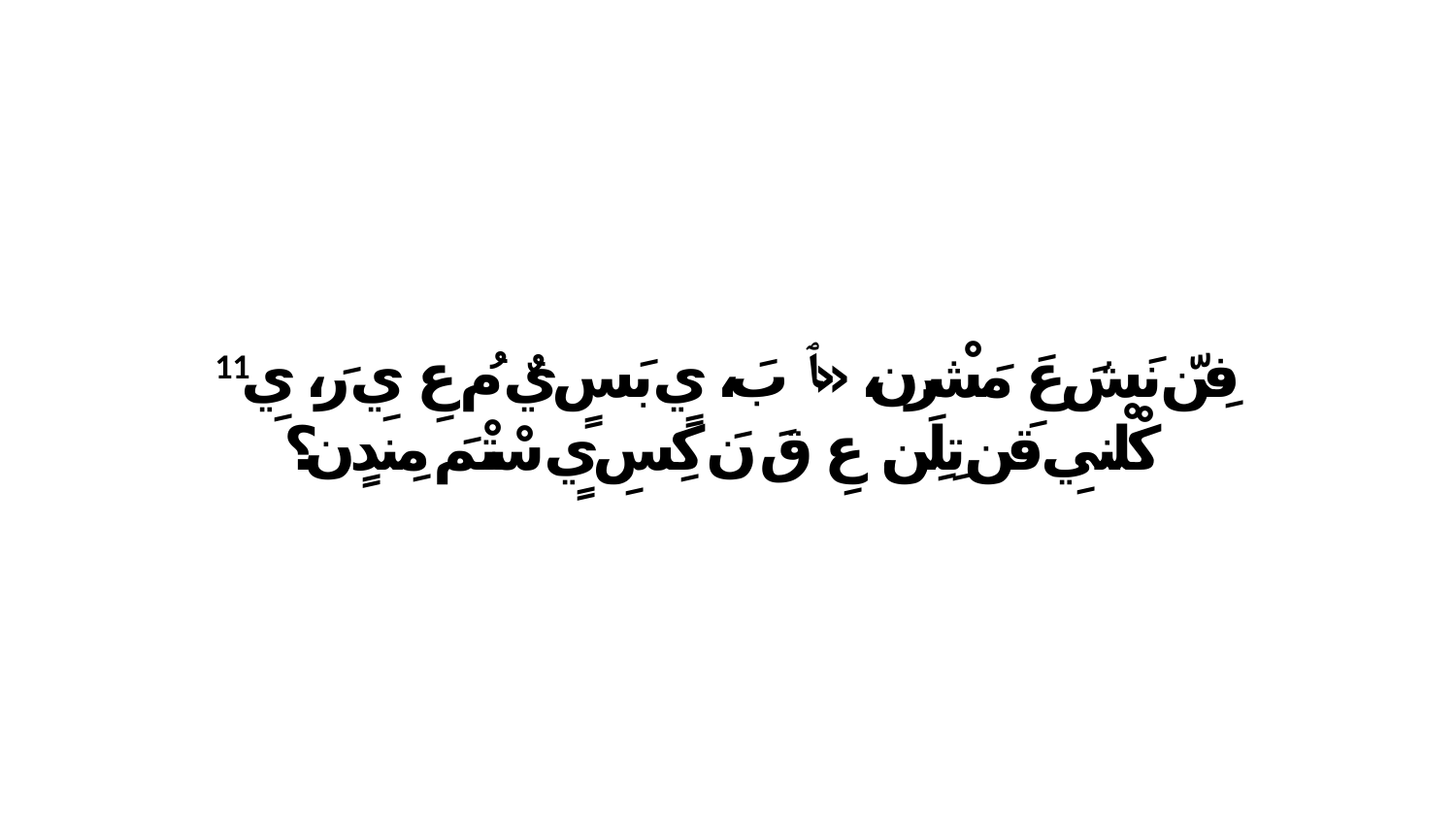

11 فِنّ نَشَ عَ مَشْرِن، «ﭑ بَ، يٍ بَسٍ يٌ مُ عِ يِ رَ، يِ كْلْنيِ قَن تِلِن. عِ قَ نَ كِسِ يٍ سْتْمَ مِندٍن؟